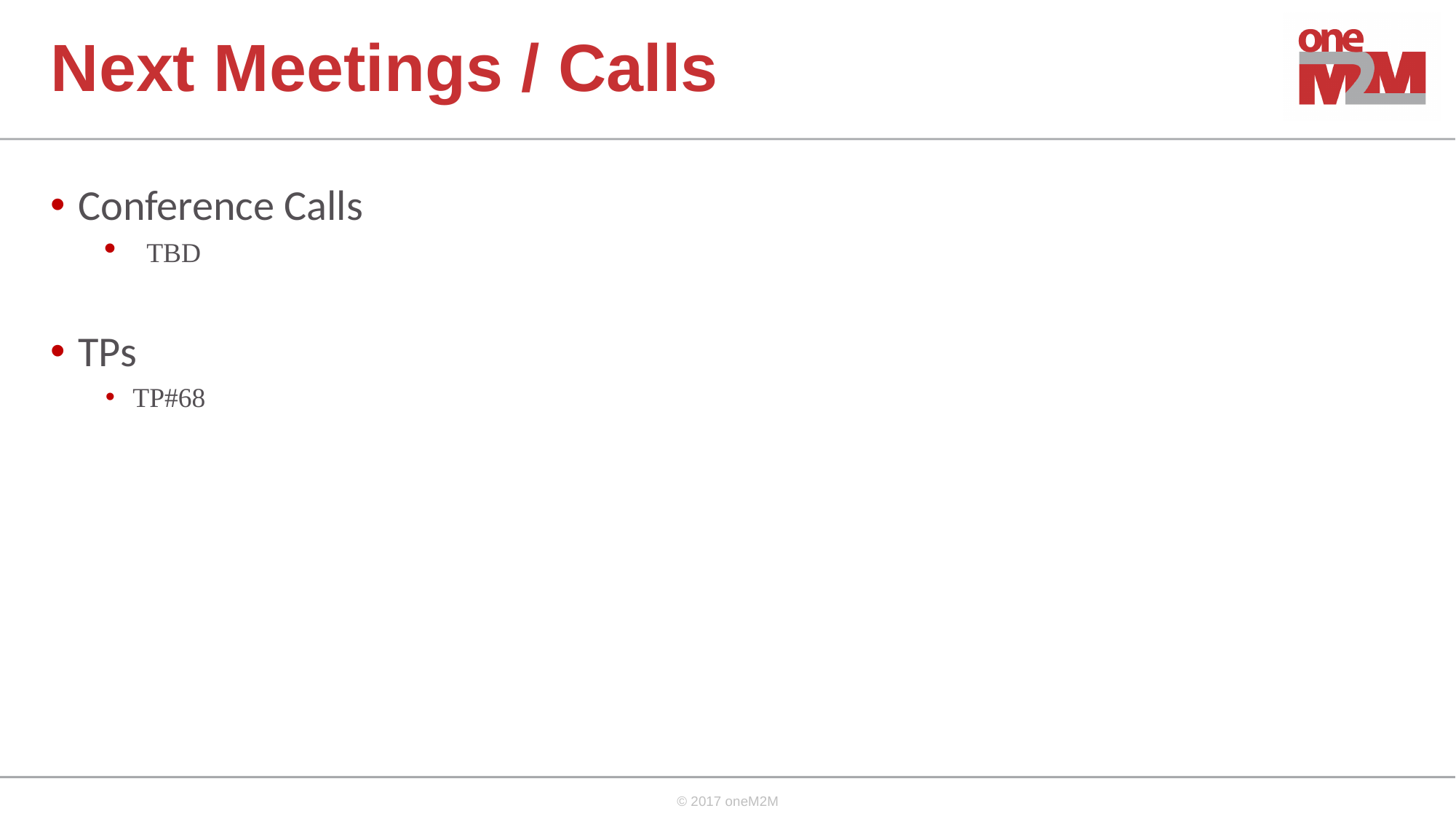

# Next Meetings / Calls
Conference Calls
TBD

TPs
TP#68